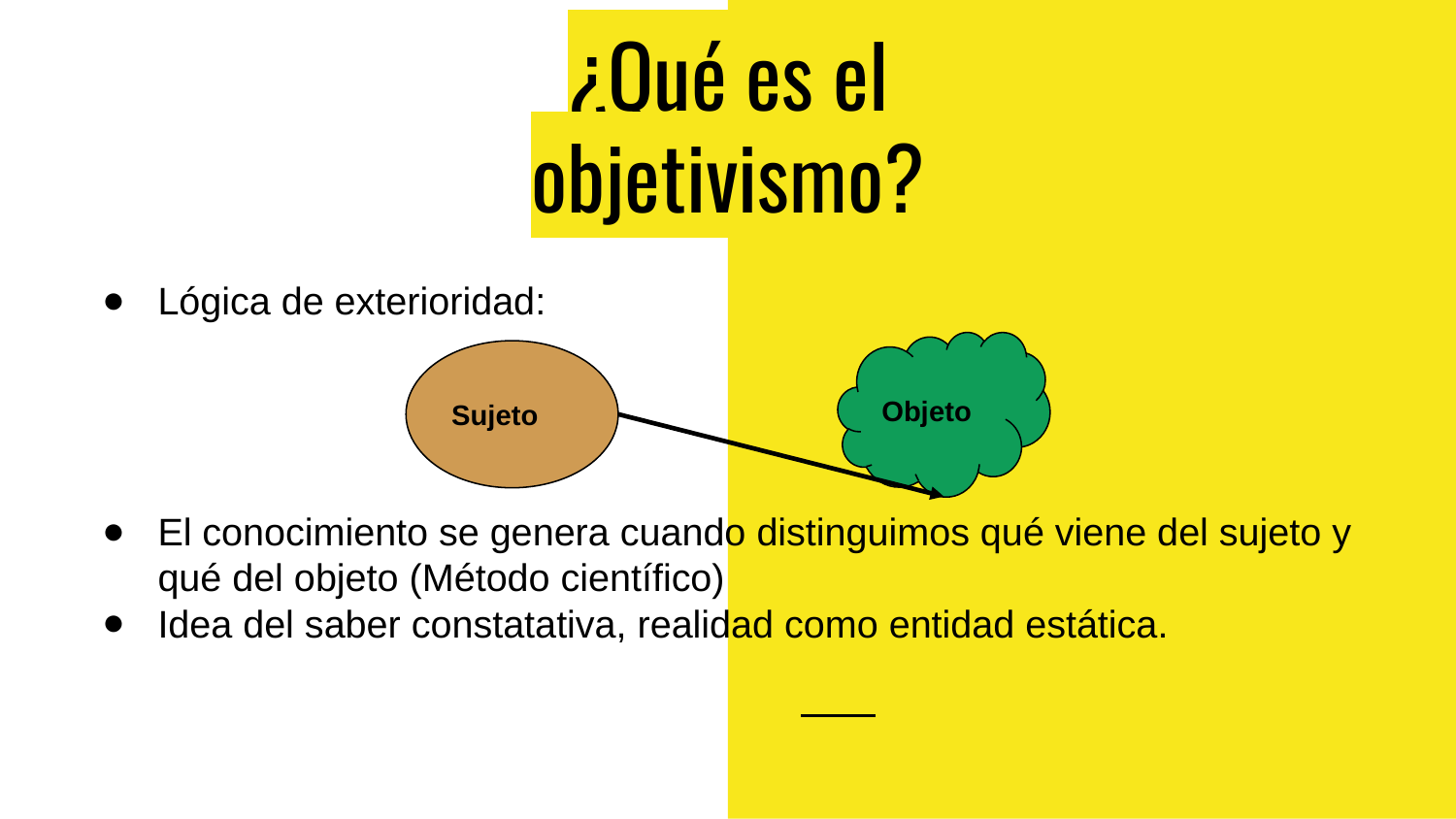

# ¿Qué es el objetivismo?
Lógica de exterioridad:

El conocimiento se genera cuando distinguimos qué viene del sujeto y qué del objeto (Método científico)
Idea del saber constatativa, realidad como entidad estática.
Objeto
Sujeto